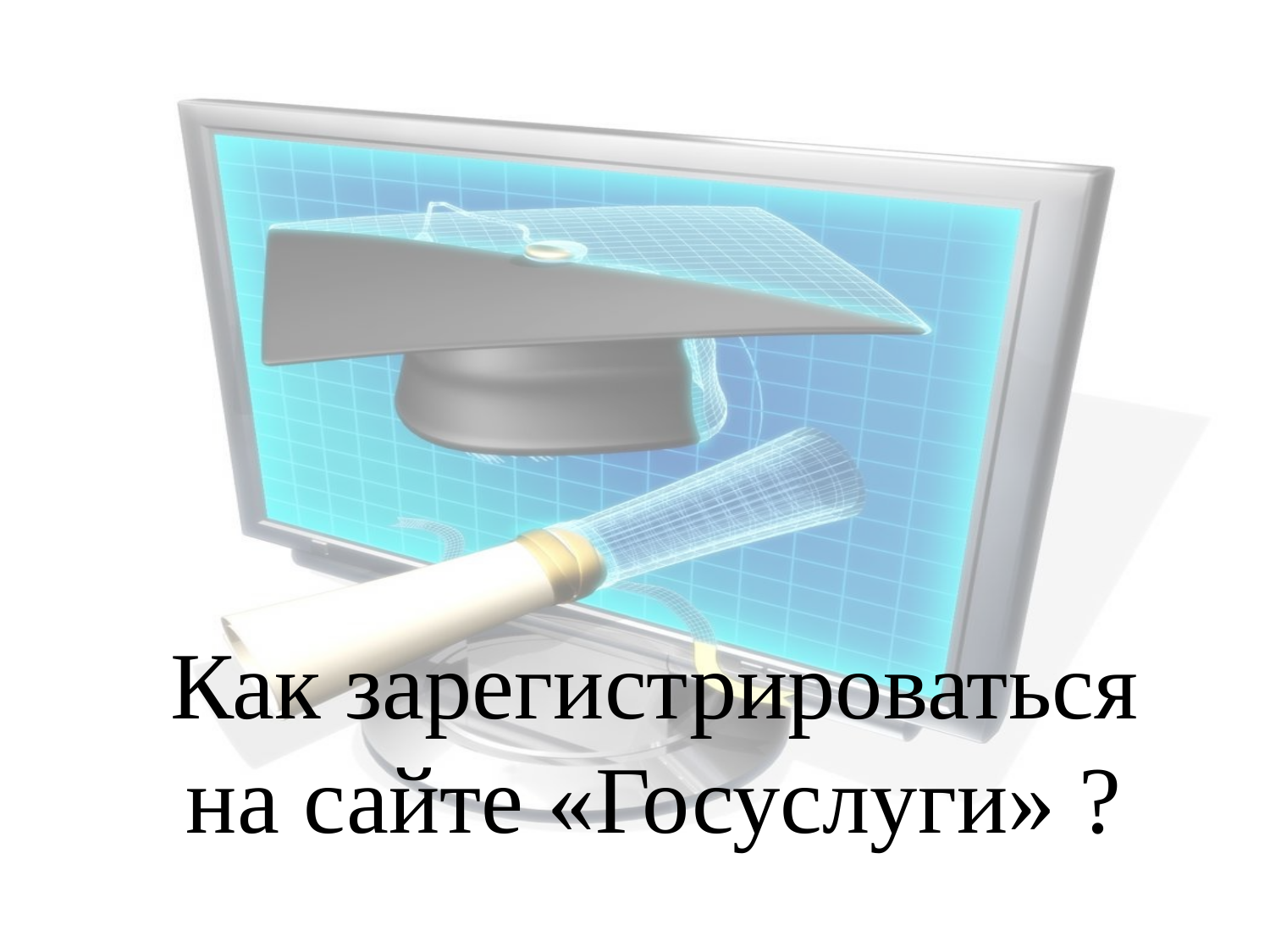

# Как зарегистрироваться на сайте «Госуслуги» ?